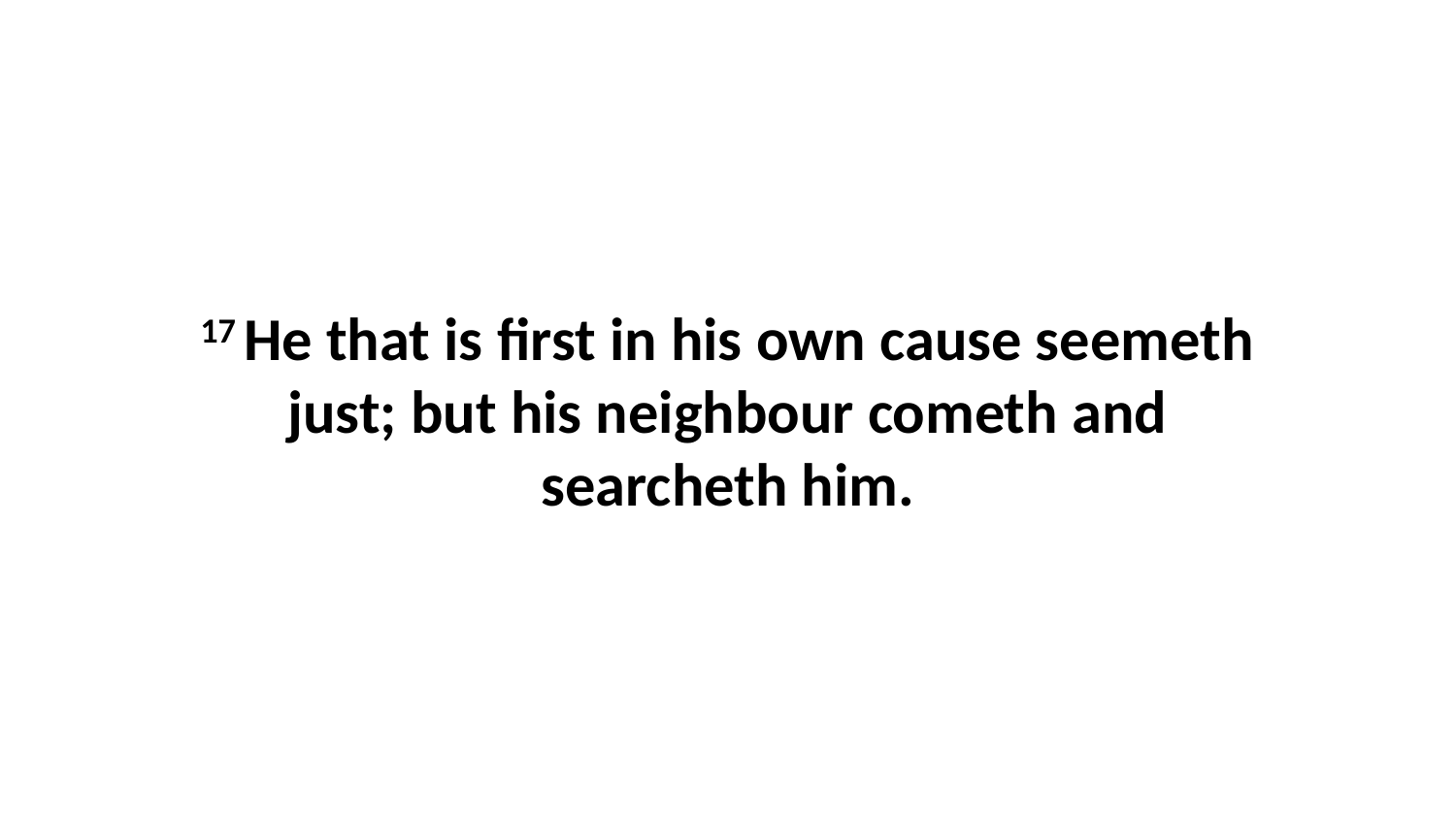

17 He that is first in his own cause seemeth just; but his neighbour cometh and searcheth him.